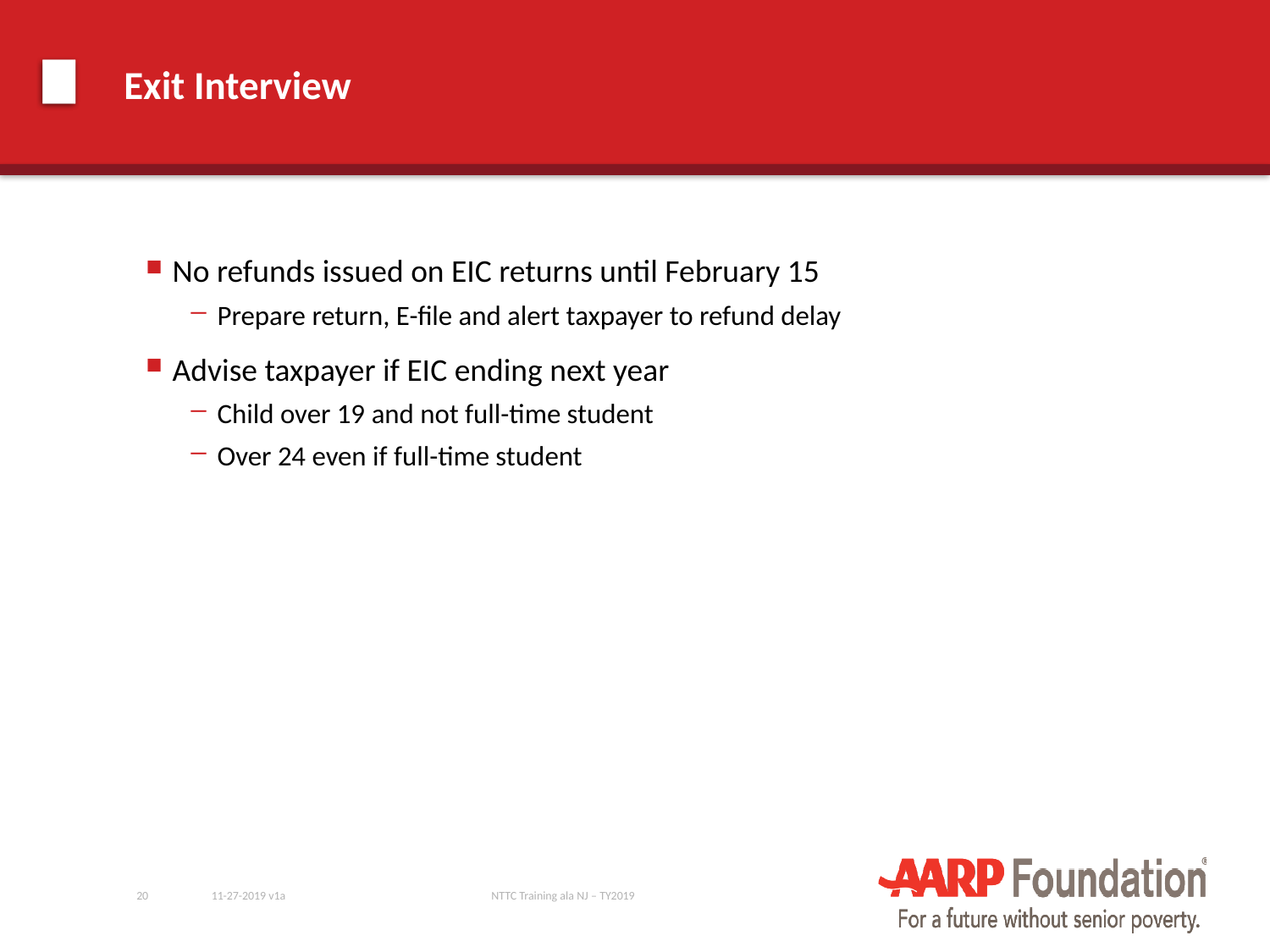

# Exit Interview
No refunds issued on EIC returns until February 15
Prepare return, E-file and alert taxpayer to refund delay
Advise taxpayer if EIC ending next year
Child over 19 and not full-time student
Over 24 even if full-time student
20
11-27-2019 v1a
NTTC Training ala NJ – TY2019